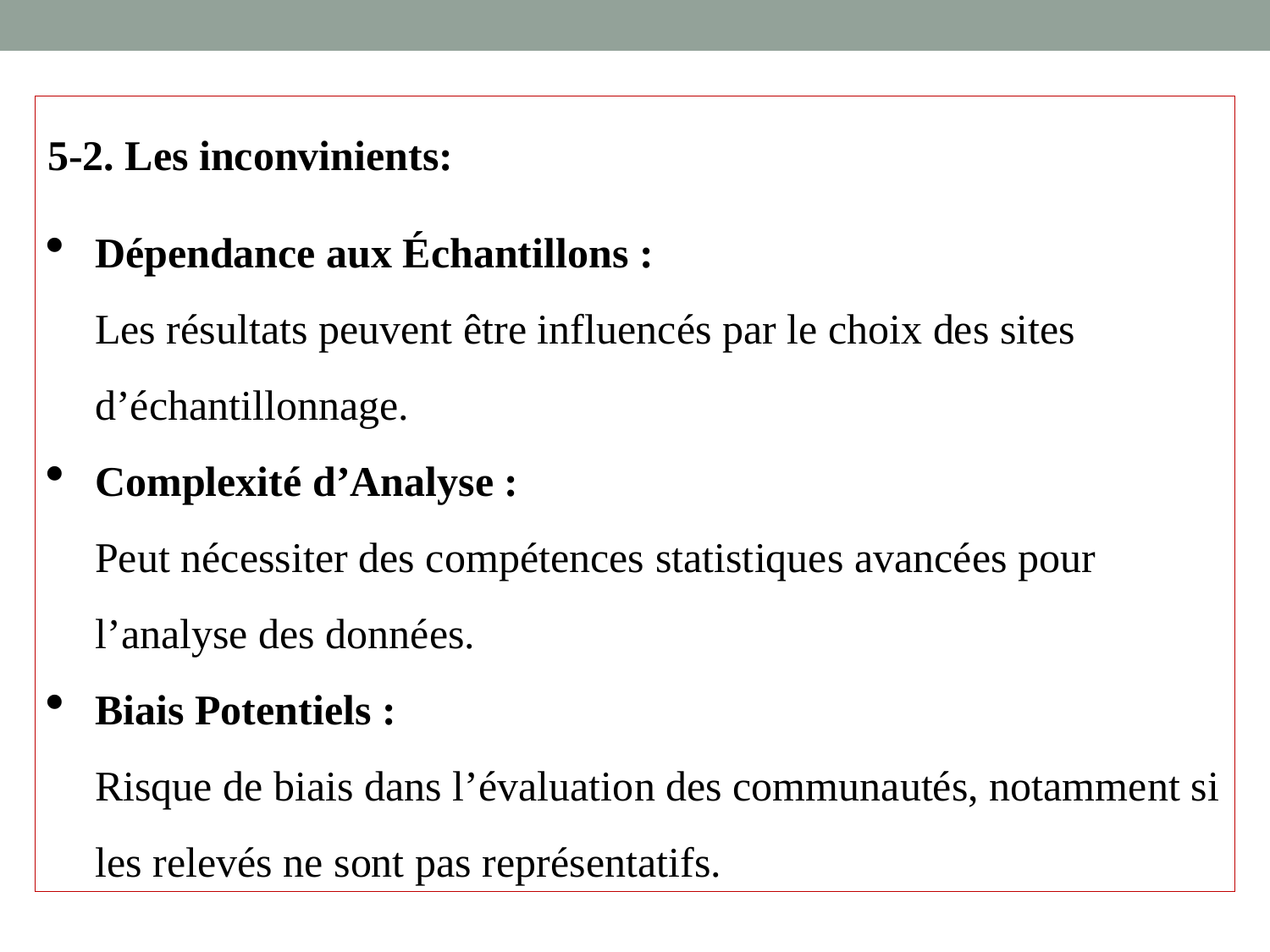

5-2. Les inconvinients:
Dépendance aux Échantillons :
Les résultats peuvent être influencés par le choix des sites d’échantillonnage.
Complexité d’Analyse :
Peut nécessiter des compétences statistiques avancées pour l’analyse des données.
Biais Potentiels :
Risque de biais dans l’évaluation des communautés, notamment si les relevés ne sont pas représentatifs.